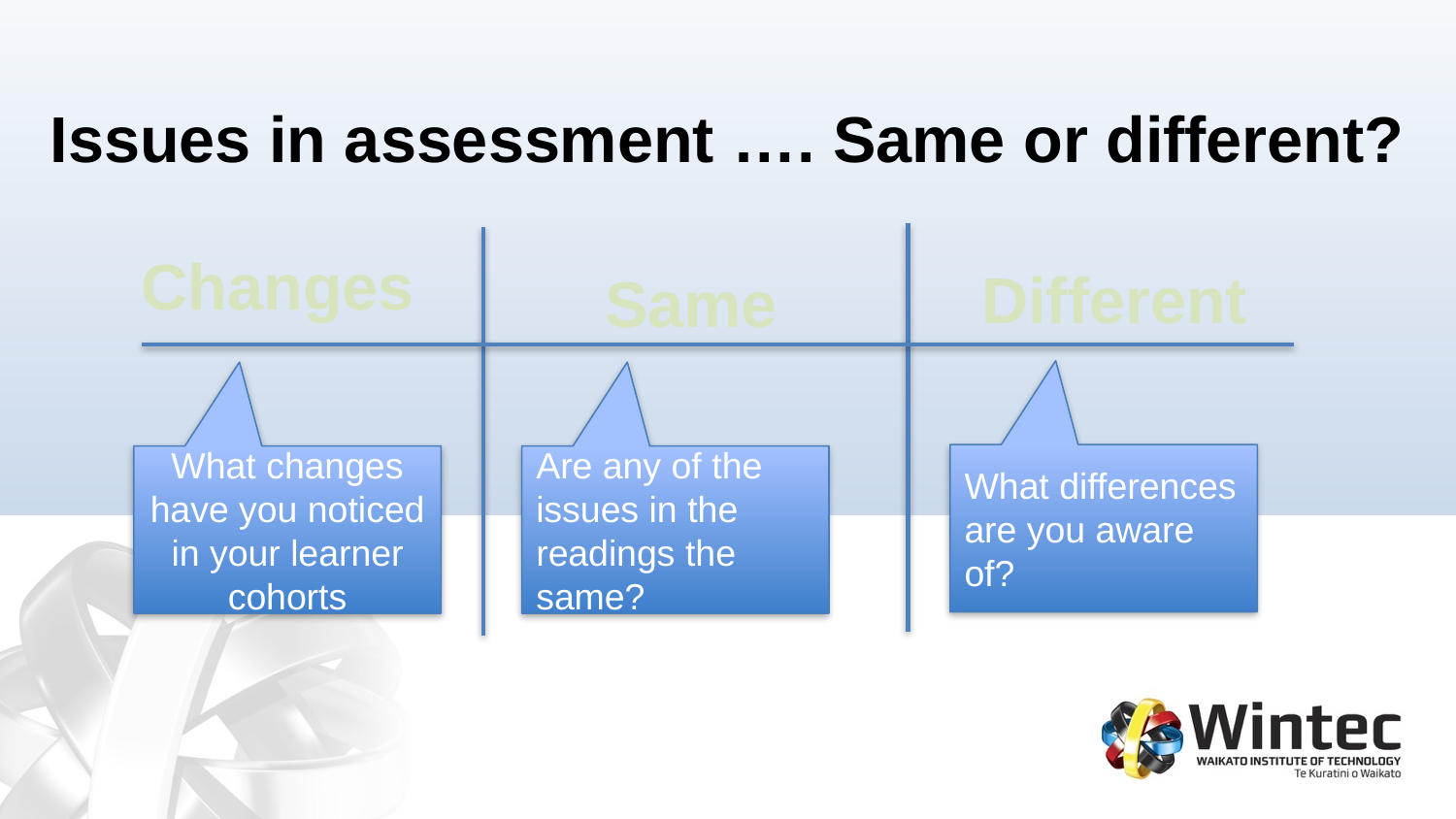

Issues in assessment …. Same or different?
Same
Changes
Different
What differences are you aware of?
What changes have you noticed in your learner cohorts
Are any of the issues in the readings the same?